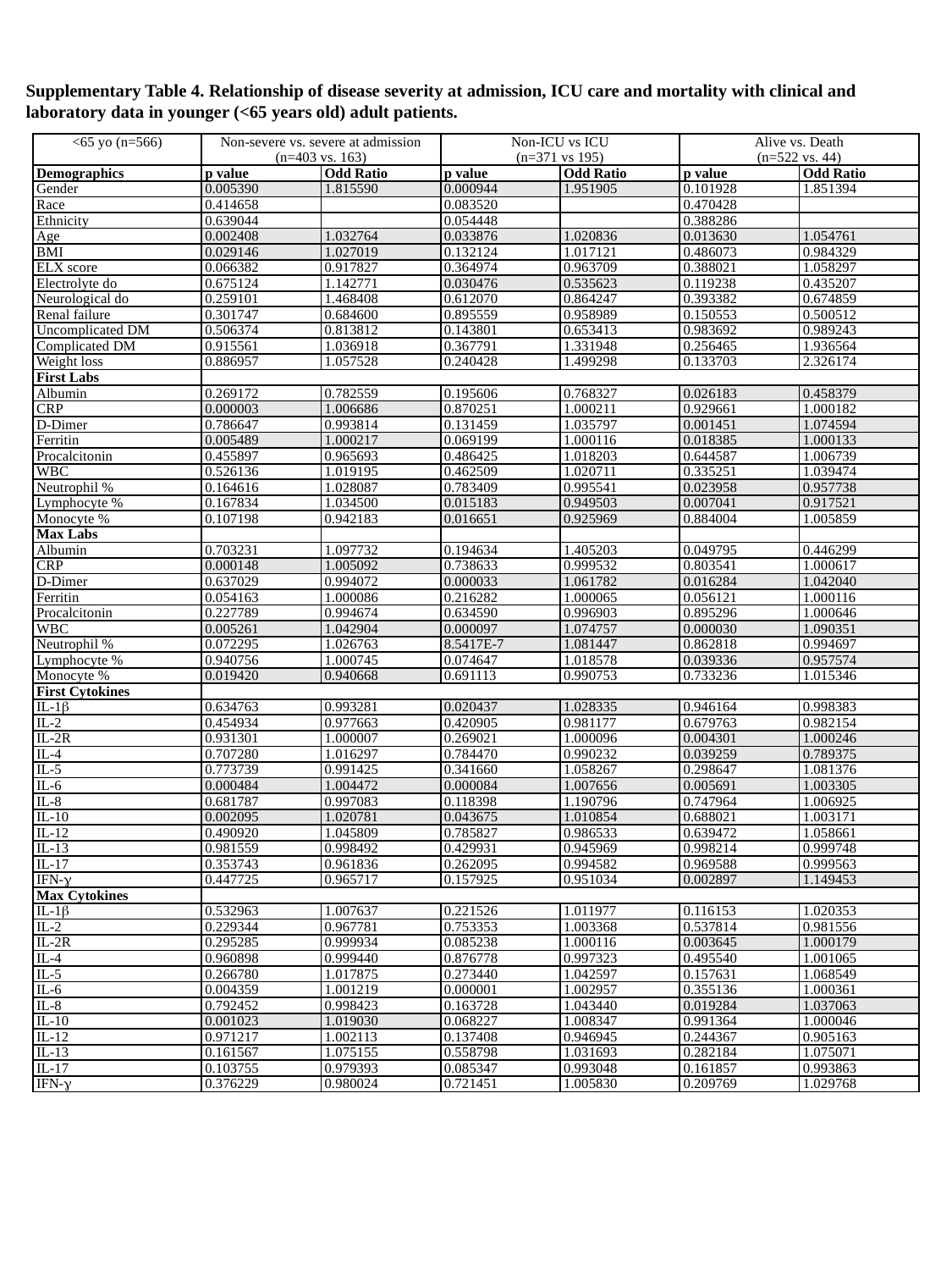

Supplementary Table 4. Relationship of disease severity at admission, ICU care and mortality with clinical and laboratory data in younger (<65 years old) adult patients.
| <65 yo (n=566) | Non-severe vs. severe at admission (n=403 vs. 163) |  | Non-ICU vs ICU (n=371 vs 195) |  | Alive vs. Death (n=522 vs. 44) |  |
| --- | --- | --- | --- | --- | --- | --- |
| Demographics | p value | Odd Ratio | p value | Odd Ratio | p value | Odd Ratio |
| Gender | 0.005390 | 1.815590 | 0.000944 | 1.951905 | 0.101928 | 1.851394 |
| Race | 0.414658 |  | 0.083520 |  | 0.470428 |  |
| Ethnicity | 0.639044 |  | 0.054448 |  | 0.388286 |  |
| Age | 0.002408 | 1.032764 | 0.033876 | 1.020836 | 0.013630 | 1.054761 |
| BMI | 0.029146 | 1.027019 | 0.132124 | 1.017121 | 0.486073 | 0.984329 |
| ELX score | 0.066382 | 0.917827 | 0.364974 | 0.963709 | 0.388021 | 1.058297 |
| Electrolyte do | 0.675124 | 1.142771 | 0.030476 | 0.535623 | 0.119238 | 0.435207 |
| Neurological do | 0.259101 | 1.468408 | 0.612070 | 0.864247 | 0.393382 | 0.674859 |
| Renal failure | 0.301747 | 0.684600 | 0.895559 | 0.958989 | 0.150553 | 0.500512 |
| Uncomplicated DM | 0.506374 | 0.813812 | 0.143801 | 0.653413 | 0.983692 | 0.989243 |
| Complicated DM | 0.915561 | 1.036918 | 0.367791 | 1.331948 | 0.256465 | 1.936564 |
| Weight loss | 0.886957 | 1.057528 | 0.240428 | 1.499298 | 0.133703 | 2.326174 |
| First Labs |  |  |  |  |  |  |
| Albumin | 0.269172 | 0.782559 | 0.195606 | 0.768327 | 0.026183 | 0.458379 |
| CRP | 0.000003 | 1.006686 | 0.870251 | 1.000211 | 0.929661 | 1.000182 |
| D-Dimer | 0.786647 | 0.993814 | 0.131459 | 1.035797 | 0.001451 | 1.074594 |
| Ferritin | 0.005489 | 1.000217 | 0.069199 | 1.000116 | 0.018385 | 1.000133 |
| Procalcitonin | 0.455897 | 0.965693 | 0.486425 | 1.018203 | 0.644587 | 1.006739 |
| WBC | 0.526136 | 1.019195 | 0.462509 | 1.020711 | 0.335251 | 1.039474 |
| Neutrophil % | 0.164616 | 1.028087 | 0.783409 | 0.995541 | 0.023958 | 0.957738 |
| Lymphocyte % | 0.167834 | 1.034500 | 0.015183 | 0.949503 | 0.007041 | 0.917521 |
| Monocyte % | 0.107198 | 0.942183 | 0.016651 | 0.925969 | 0.884004 | 1.005859 |
| Max Labs |  |  |  |  |  |  |
| Albumin | 0.703231 | 1.097732 | 0.194634 | 1.405203 | 0.049795 | 0.446299 |
| CRP | 0.000148 | 1.005092 | 0.738633 | 0.999532 | 0.803541 | 1.000617 |
| D-Dimer | 0.637029 | 0.994072 | 0.000033 | 1.061782 | 0.016284 | 1.042040 |
| Ferritin | 0.054163 | 1.000086 | 0.216282 | 1.000065 | 0.056121 | 1.000116 |
| Procalcitonin | 0.227789 | 0.994674 | 0.634590 | 0.996903 | 0.895296 | 1.000646 |
| WBC | 0.005261 | 1.042904 | 0.000097 | 1.074757 | 0.000030 | 1.090351 |
| Neutrophil % | 0.072295 | 1.026763 | 8.5417E-7 | 1.081447 | 0.862818 | 0.994697 |
| Lymphocyte % | 0.940756 | 1.000745 | 0.074647 | 1.018578 | 0.039336 | 0.957574 |
| Monocyte % | 0.019420 | 0.940668 | 0.691113 | 0.990753 | 0.733236 | 1.015346 |
| First Cytokines |  |  |  |  |  |  |
| IL-1β | 0.634763 | 0.993281 | 0.020437 | 1.028335 | 0.946164 | 0.998383 |
| IL-2 | 0.454934 | 0.977663 | 0.420905 | 0.981177 | 0.679763 | 0.982154 |
| IL-2R | 0.931301 | 1.000007 | 0.269021 | 1.000096 | 0.004301 | 1.000246 |
| IL-4 | 0.707280 | 1.016297 | 0.784470 | 0.990232 | 0.039259 | 0.789375 |
| IL-5 | 0.773739 | 0.991425 | 0.341660 | 1.058267 | 0.298647 | 1.081376 |
| IL-6 | 0.000484 | 1.004472 | 0.000084 | 1.007656 | 0.005691 | 1.003305 |
| IL-8 | 0.681787 | 0.997083 | 0.118398 | 1.190796 | 0.747964 | 1.006925 |
| IL-10 | 0.002095 | 1.020781 | 0.043675 | 1.010854 | 0.688021 | 1.003171 |
| IL-12 | 0.490920 | 1.045809 | 0.785827 | 0.986533 | 0.639472 | 1.058661 |
| IL-13 | 0.981559 | 0.998492 | 0.429931 | 0.945969 | 0.998214 | 0.999748 |
| IL-17 | 0.353743 | 0.961836 | 0.262095 | 0.994582 | 0.969588 | 0.999563 |
| IFN-γ | 0.447725 | 0.965717 | 0.157925 | 0.951034 | 0.002897 | 1.149453 |
| Max Cytokines |  |  |  |  |  |  |
| IL-1β | 0.532963 | 1.007637 | 0.221526 | 1.011977 | 0.116153 | 1.020353 |
| IL-2 | 0.229344 | 0.967781 | 0.753353 | 1.003368 | 0.537814 | 0.981556 |
| IL-2R | 0.295285 | 0.999934 | 0.085238 | 1.000116 | 0.003645 | 1.000179 |
| IL-4 | 0.960898 | 0.999440 | 0.876778 | 0.997323 | 0.495540 | 1.001065 |
| IL-5 | 0.266780 | 1.017875 | 0.273440 | 1.042597 | 0.157631 | 1.068549 |
| IL-6 | 0.004359 | 1.001219 | 0.000001 | 1.002957 | 0.355136 | 1.000361 |
| IL-8 | 0.792452 | 0.998423 | 0.163728 | 1.043440 | 0.019284 | 1.037063 |
| IL-10 | 0.001023 | 1.019030 | 0.068227 | 1.008347 | 0.991364 | 1.000046 |
| IL-12 | 0.971217 | 1.002113 | 0.137408 | 0.946945 | 0.244367 | 0.905163 |
| IL-13 | 0.161567 | 1.075155 | 0.558798 | 1.031693 | 0.282184 | 1.075071 |
| IL-17 | 0.103755 | 0.979393 | 0.085347 | 0.993048 | 0.161857 | 0.993863 |
| IFN-γ | 0.376229 | 0.980024 | 0.721451 | 1.005830 | 0.209769 | 1.029768 |